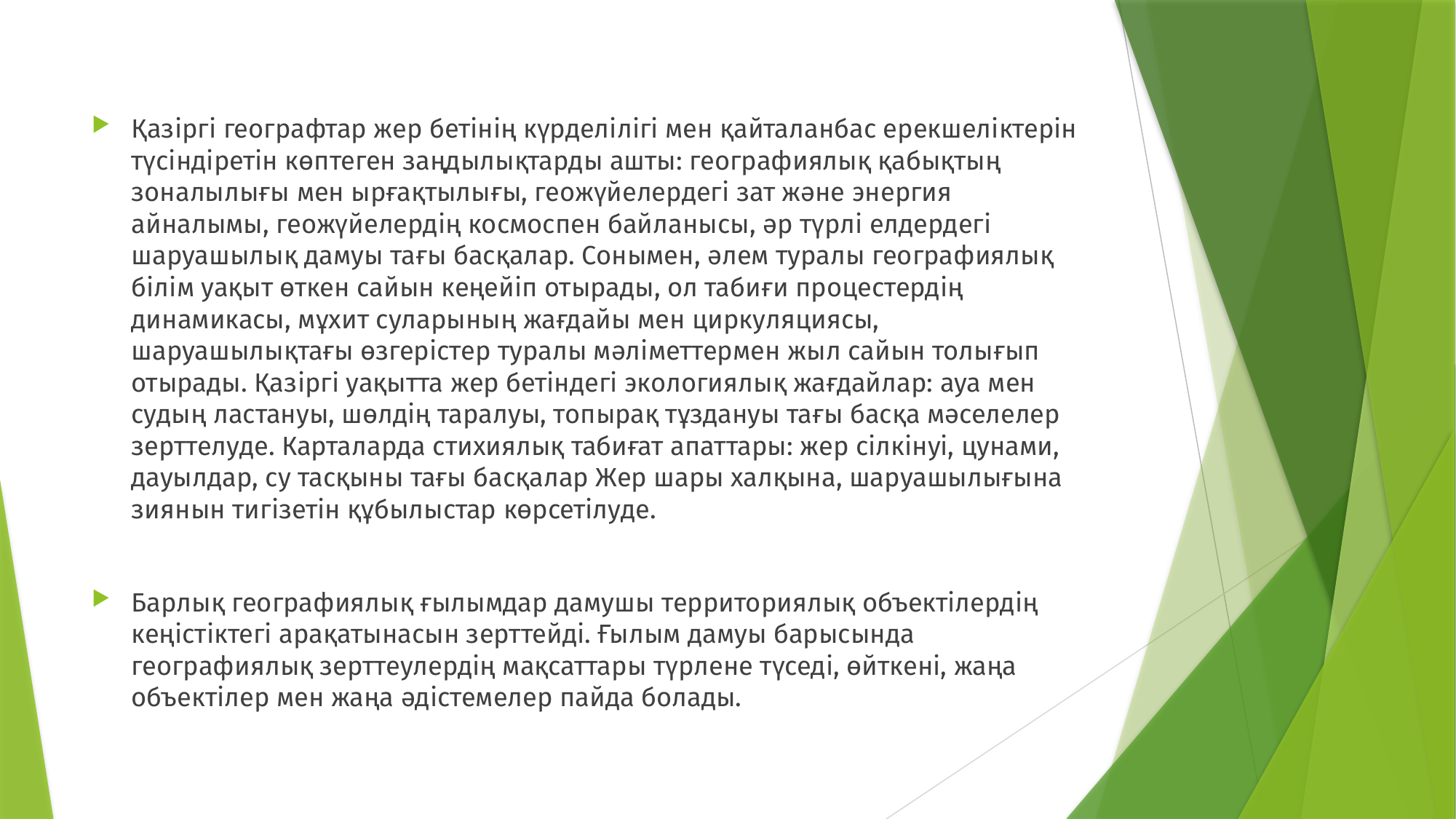

Қазіргі географтар жер бетінің күрделілігі мен қайталанбас ерекшеліктерін түсіндіретін көптеген заңдылықтарды ашты: географиялық қабықтың зоналылығы мен ырғақтылығы, геожүйелердегі зат және энергия айналымы, геожүйелердің космоспен байланысы, әр түрлі елдердегі шаруашылық дамуы тағы басқалар. Сонымен, әлем туралы географиялық білім уақыт өткен сайын кеңейіп отырады, ол табиғи процестердің динамикасы, мұхит суларының жағдайы мен циркуляциясы, шаруашылықтағы өзгерістер туралы мәліметтермен жыл сайын толығып отырады. Қазіргі уақытта жер бетіндегі экологиялық жағдайлар: ауа мен судың ластануы, шөлдің таралуы, топырақ тұздануы тағы басқа мәселелер зерттелуде. Карталарда стихиялық табиғат апаттары: жер сілкінуі, цунами, дауылдар, су тасқыны тағы басқалар Жер шары халқына, шаруашылығына зиянын тигізетін құбылыстар көрсетілуде.

Барлық географиялық ғылымдар дамушы территориялық объектілердің кеңістіктегі арақатынасын зерттейді. Ғылым дамуы барысында географиялық зерттеулердің мақсаттары түрлене түседі, өйткені, жаңа объектілер мен жаңа әдістемелер пайда болады.